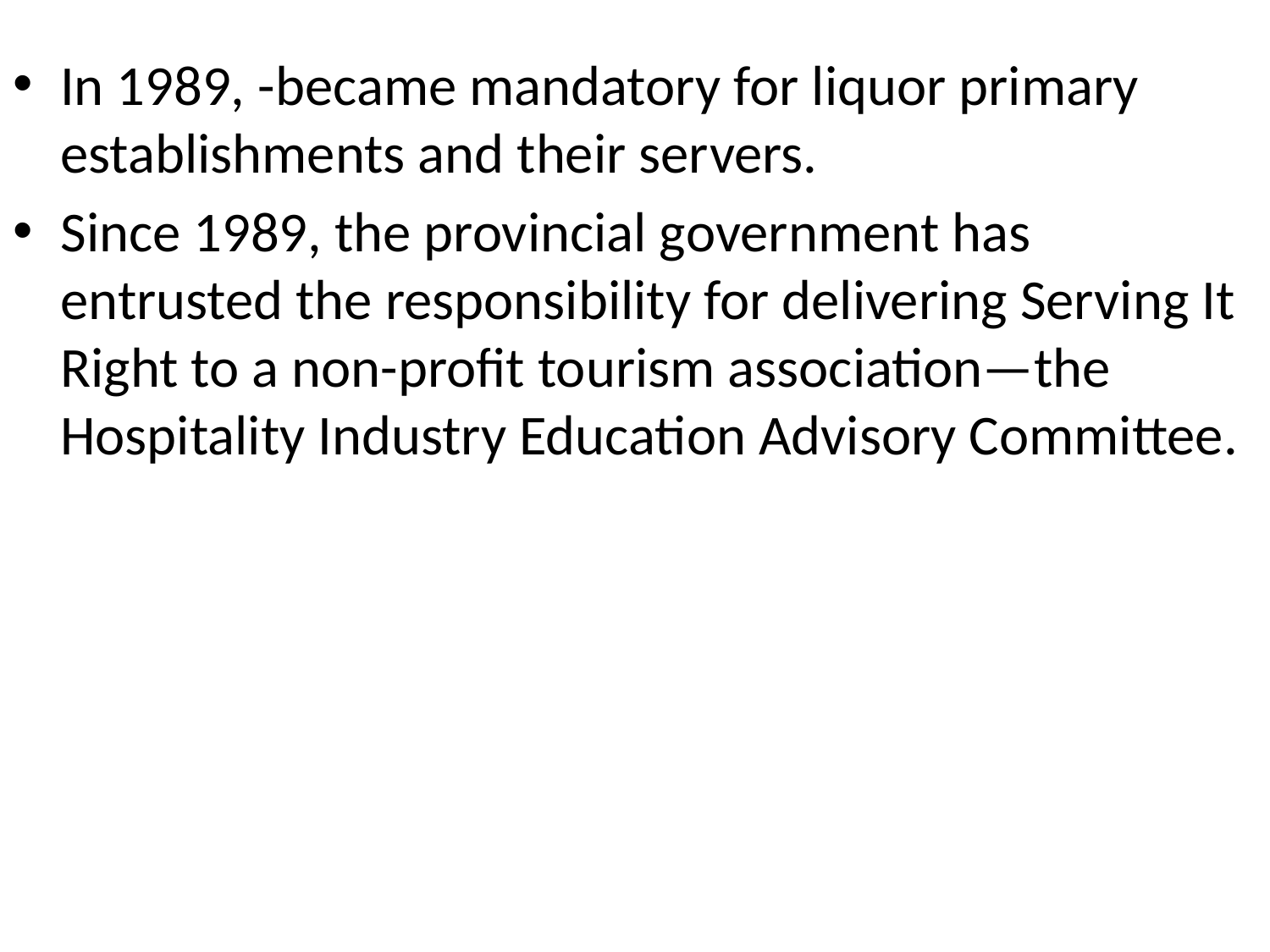

In 1989, -became mandatory for liquor primary establishments and their servers.
Since 1989, the provincial government has entrusted the responsibility for delivering Serving It Right to a non-profit tourism association—the Hospitality Industry Education Advisory Committee.